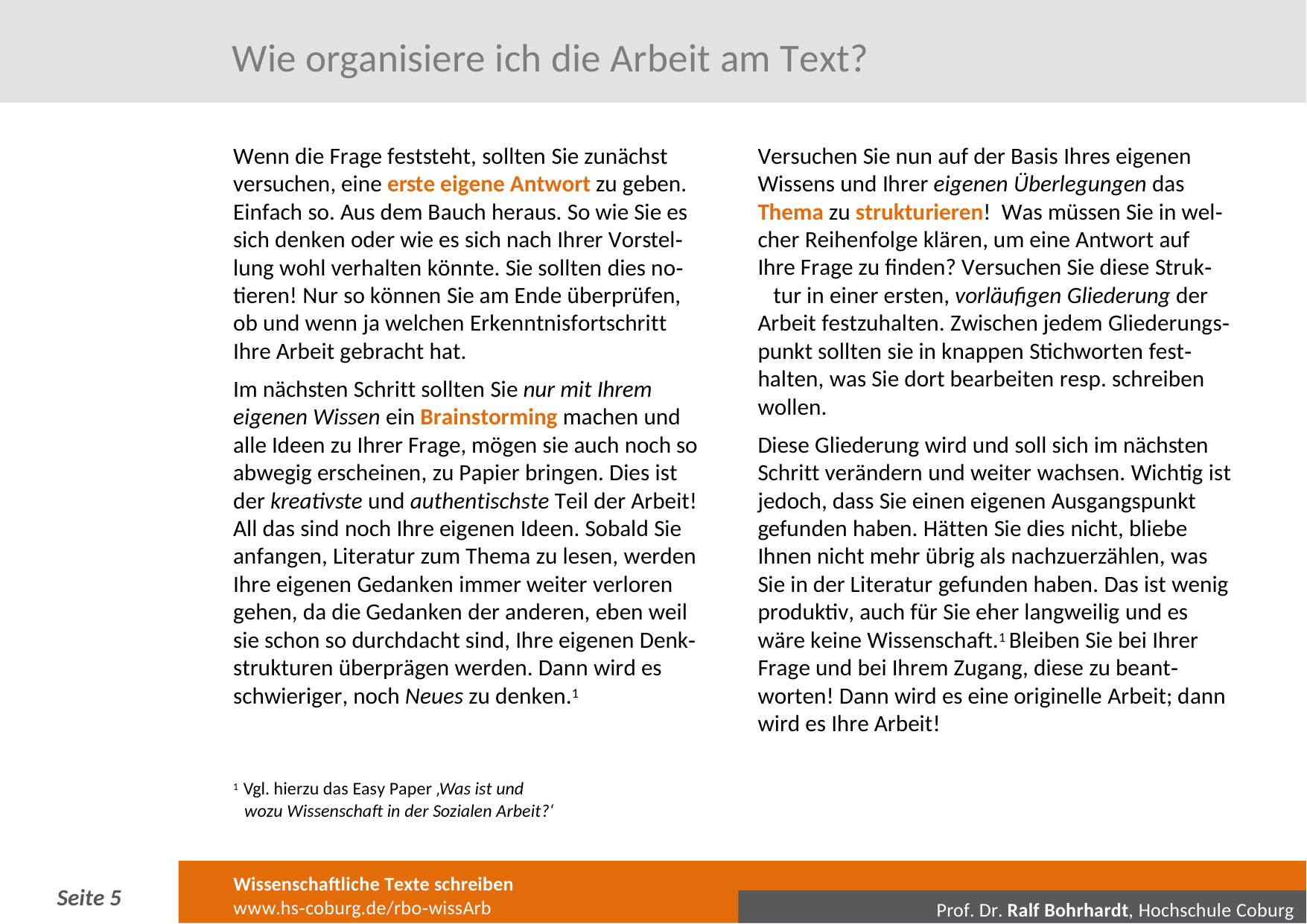

# Wie organisiere ich die Arbeit am Text?

Wenn die Frage feststeht, sollten Sie zunächst versuchen, eine erste eigene Antwort zu geben. Einfach so. Aus dem Bauch heraus. So wie Sie es sich denken oder wie es sich nach Ihrer Vorstel‐ lung wohl verhalten könnte. Sie sollten dies no‐ tieren! Nur so können Sie am Ende überprüfen, ob und wenn ja welchen Erkenntnisfortschritt Ihre Arbeit gebracht hat.
Im nächsten Schritt sollten Sie nur mit Ihrem eigenen Wissen ein Brainstorming machen und alle Ideen zu Ihrer Frage, mögen sie auch noch so abwegig erscheinen, zu Papier bringen. Dies ist der kreativste und authentischste Teil der Arbeit! All das sind noch Ihre eigenen Ideen. Sobald Sie anfangen, Literatur zum Thema zu lesen, werden Ihre eigenen Gedanken immer weiter verloren gehen, da die Gedanken der anderen, eben weil sie schon so durchdacht sind, Ihre eigenen Denk‐ strukturen überprägen werden. Dann wird es schwieriger, noch Neues zu denken.1
Versuchen Sie nun auf der Basis Ihres eigenen Wissens und Ihrer eigenen Überlegungen das Thema zu strukturieren!  Was müssen Sie in wel‐ cher Reihenfolge klären, um eine Antwort auf Ihre Frage zu finden? Versuchen Sie diese Struk‐       tur in einer ersten, vorläufigen Gliederung der Arbeit festzuhalten. Zwischen jedem Gliederungs‐ punkt sollten sie in knappen Stichworten fest‐ halten, was Sie dort bearbeiten resp. schreiben wollen.
Diese Gliederung wird und soll sich im nächsten Schritt verändern und weiter wachsen. Wichtig ist jedoch, dass Sie einen eigenen Ausgangspunkt gefunden haben. Hätten Sie dies nicht, bliebe Ihnen nicht mehr übrig als nachzuerzählen, was Sie in der Literatur gefunden haben. Das ist wenig produktiv, auch für Sie eher langweilig und es wäre keine Wissenschaft.1 Bleiben Sie bei Ihrer Frage und bei Ihrem Zugang, diese zu beant‐ worten! Dann wird es eine originelle Arbeit; dann wird es Ihre Arbeit!

1  Vgl. hierzu das Easy Paper ‚Was ist und
wozu Wissenschaft in der Sozialen Arbeit?‘

Wissenschaftliche Texte schreiben
www.hs‐coburg.de/rbo‐wissArb
Seite 5

Prof. Dr. Ralf Bohrhardt, Hochschule Coburg